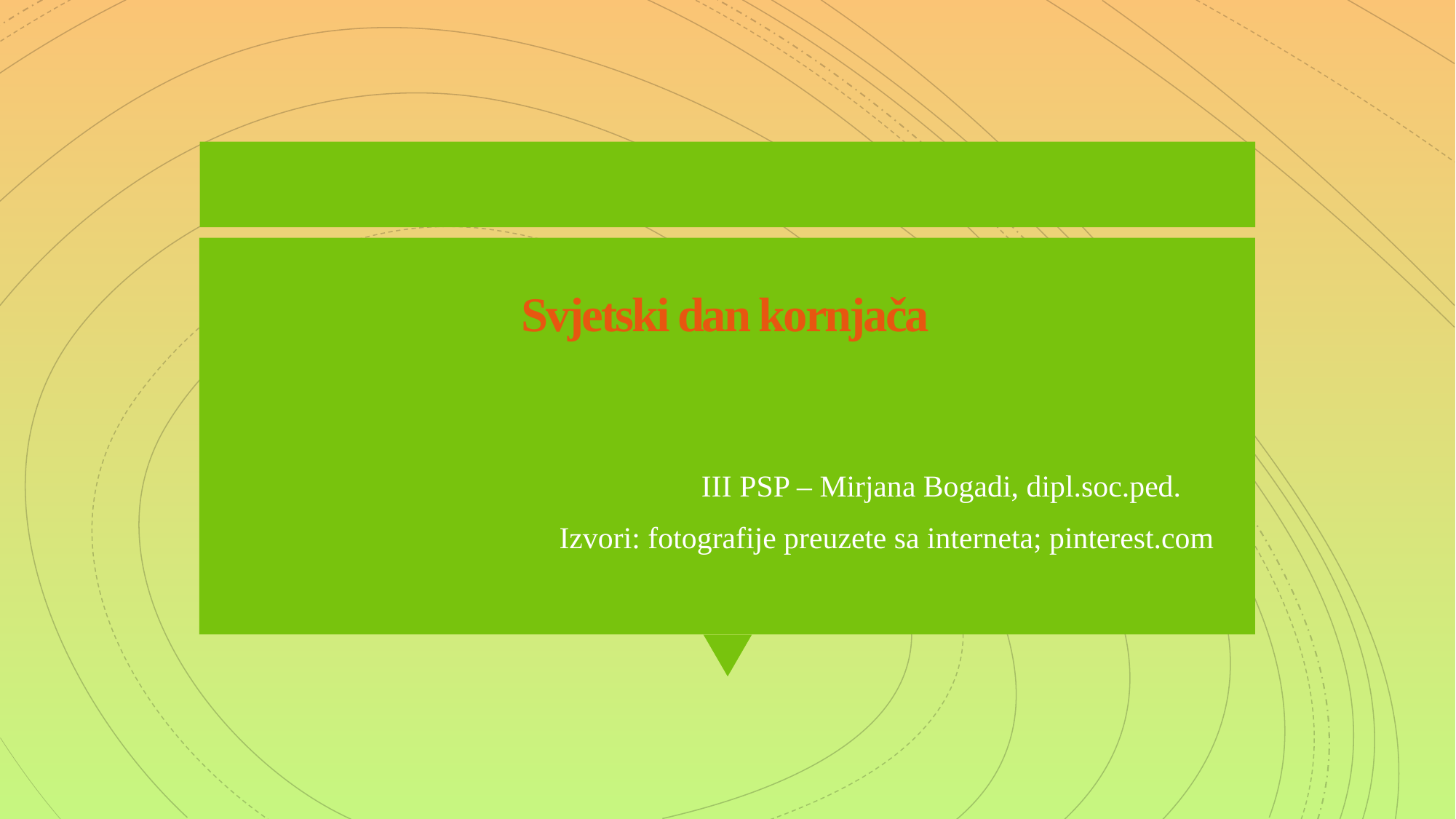

# Svjetski dan kornjača
				III PSP – Mirjana Bogadi, dipl.soc.ped.
			Izvori: fotografije preuzete sa interneta; pinterest.com